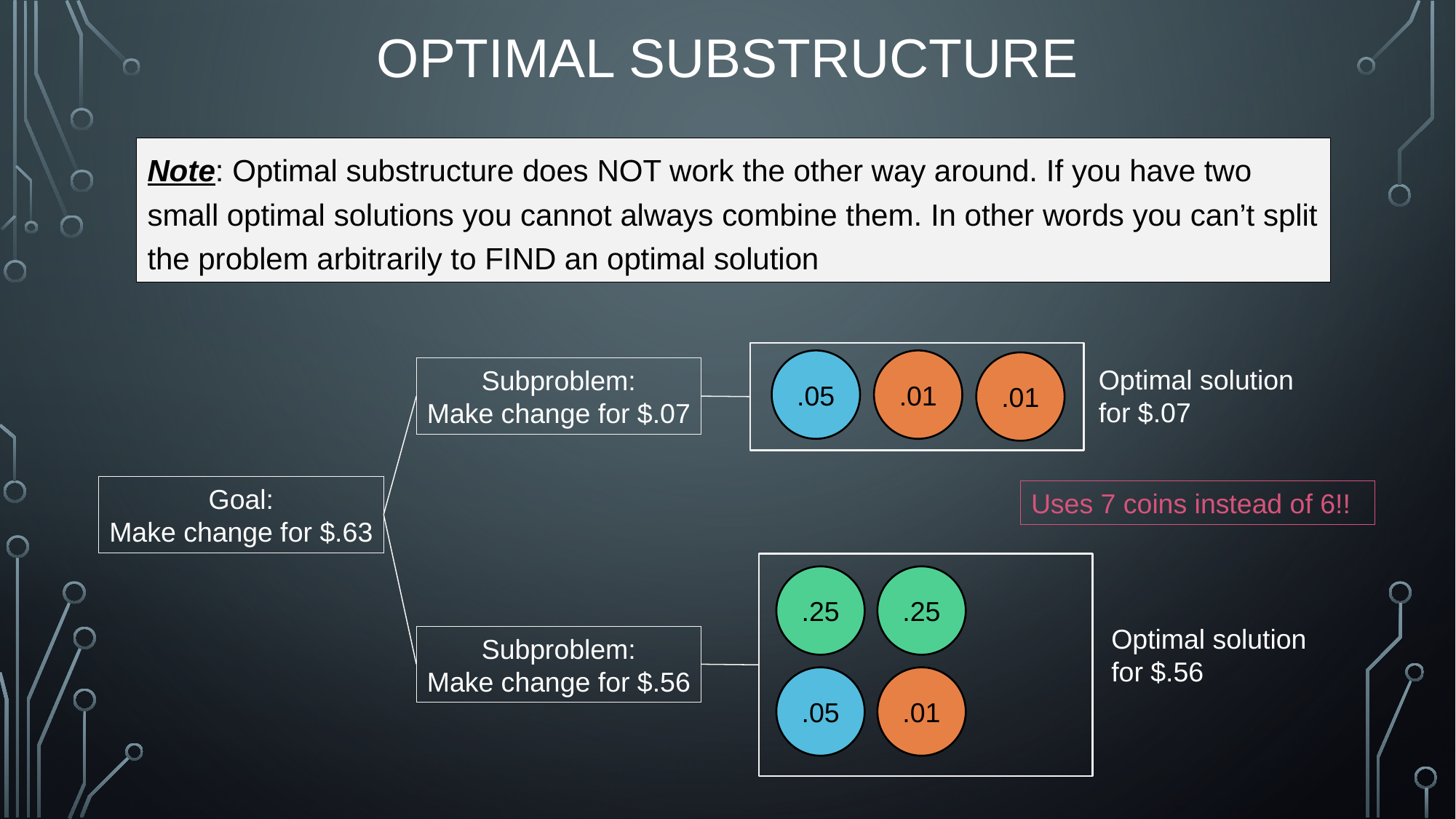

# Optimal Substructure
Note: Optimal substructure does NOT work the other way around. If you have two small optimal solutions you cannot always combine them. In other words you can’t split the problem arbitrarily to FIND an optimal solution

.05
.01
.01
Optimal solution for $.07
Subproblem:
Make change for $.07
Goal:
Make change for $.63
Uses 7 coins instead of 6!!

.25
.25
.05
.01
Optimal solution for $.56
Subproblem:
Make change for $.56